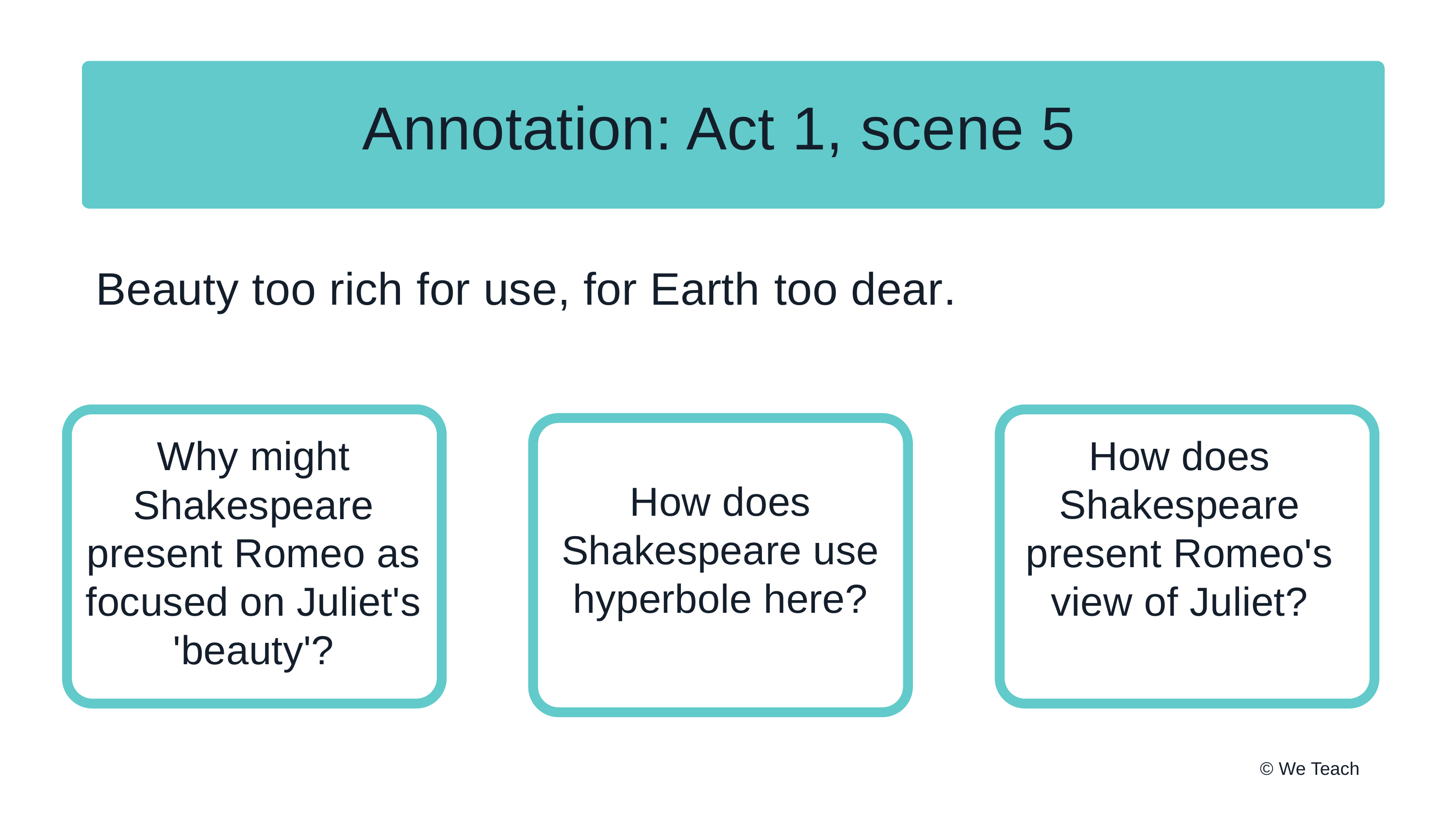

Annotation: Act 1, scene 5
Beauty too rich for use, for Earth too dear.

Why might Shakespeare present Romeo as focused on Juliet's 'beauty'?
How does Shakespeare present Romeo's view of Juliet?
How does Shakespeare use hyperbole here?
© We Teach